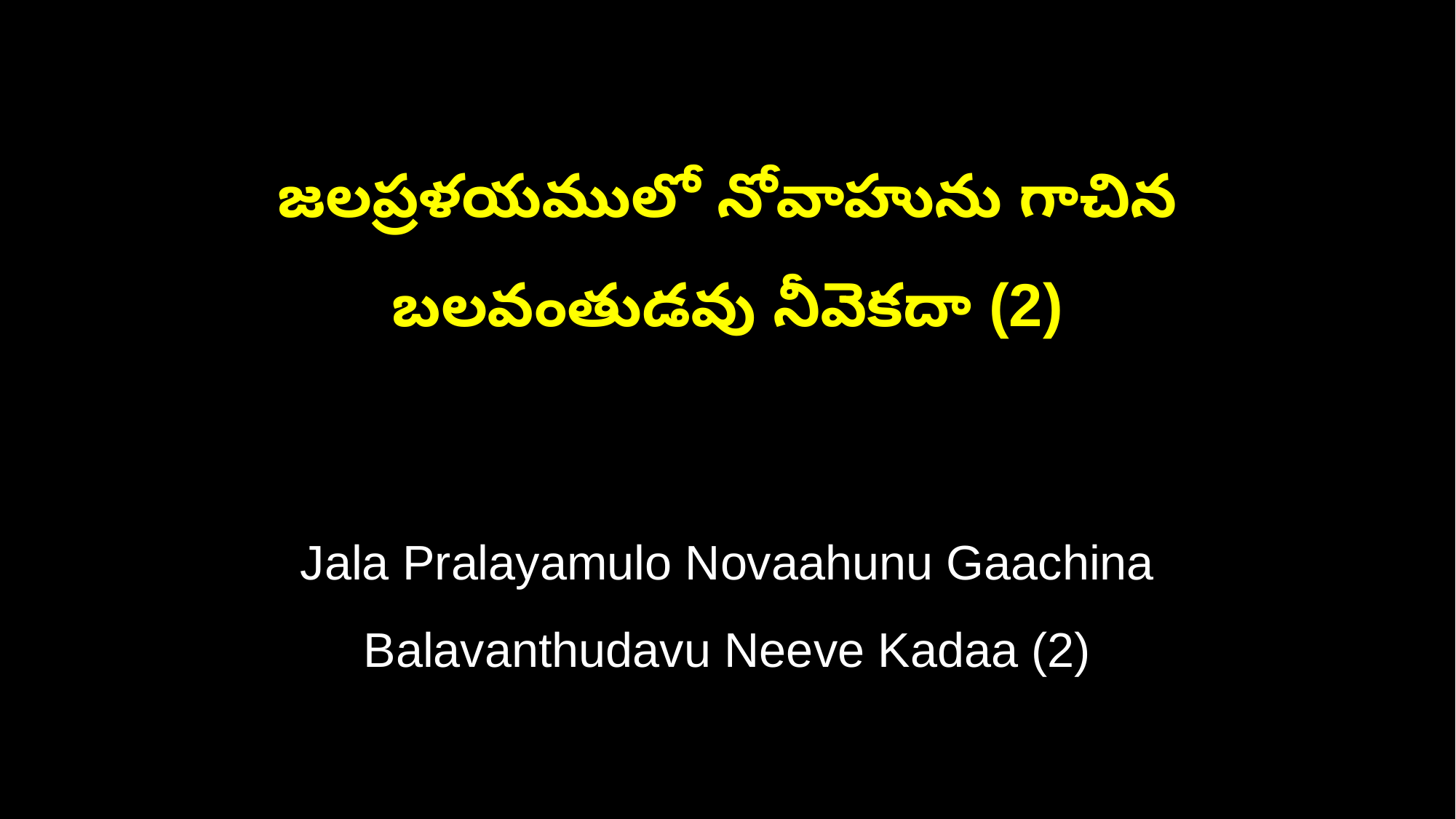

జలప్రళయములో నోవాహును గాచిన
బలవంతుడవు నీవెకదా (2)
Jala Pralayamulo Novaahunu Gaachina
Balavanthudavu Neeve Kadaa (2)